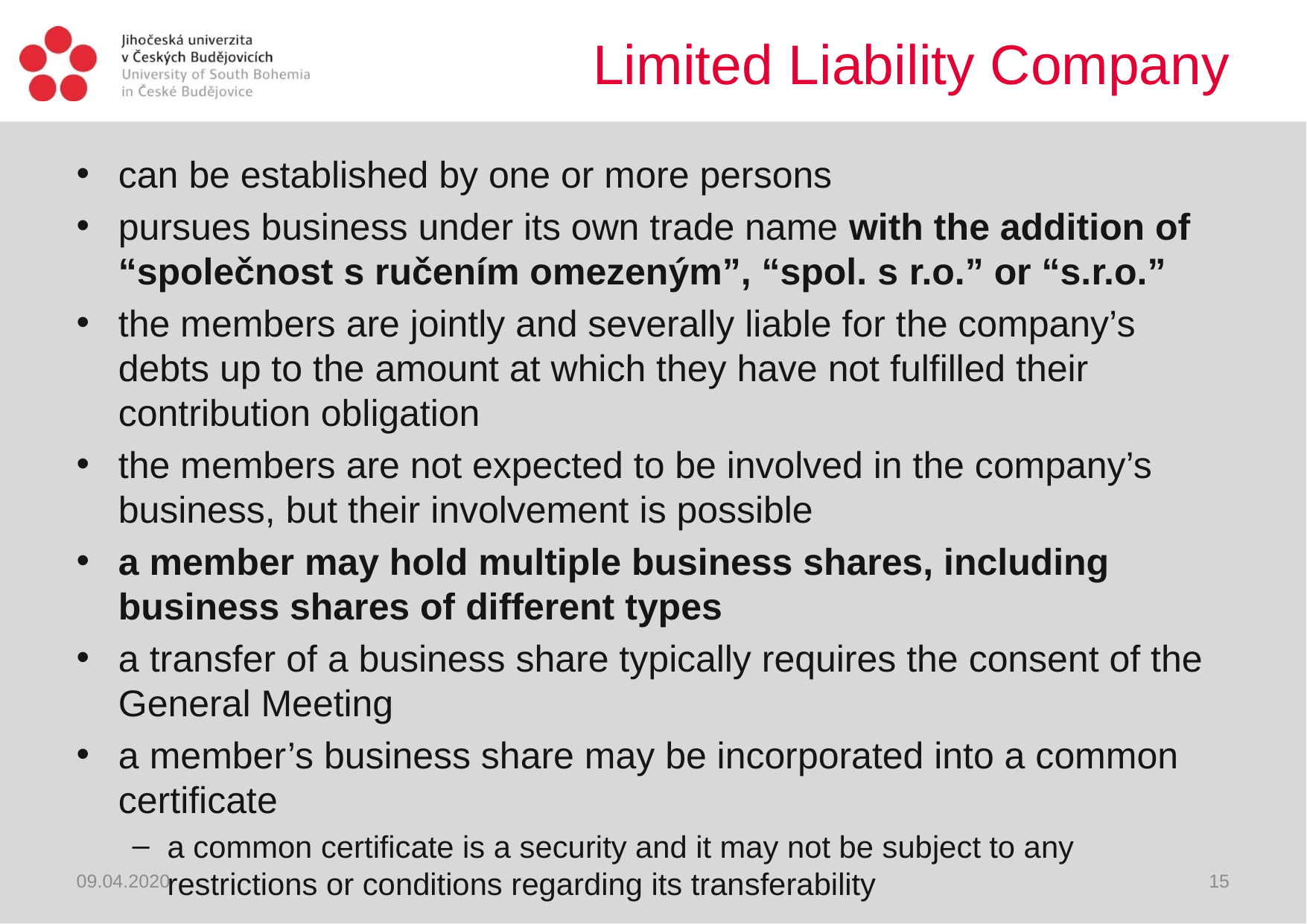

# Limited Liability Company
can be established by one or more persons
pursues business under its own trade name with the addition of “společnost s ručením omezeným”, “spol. s r.o.” or “s.r.o.”
the members are jointly and severally liable for the company’s debts up to the amount at which they have not fulfilled their contribution obligation
the members are not expected to be involved in the company’s business, but their involvement is possible
a member may hold multiple business shares, including business shares of different types
a transfer of a business share typically requires the consent of the General Meeting
a member’s business share may be incorporated into a common certificate
a common certificate is a security and it may not be subject to any restrictions or conditions regarding its transferability

09.04.2020
15